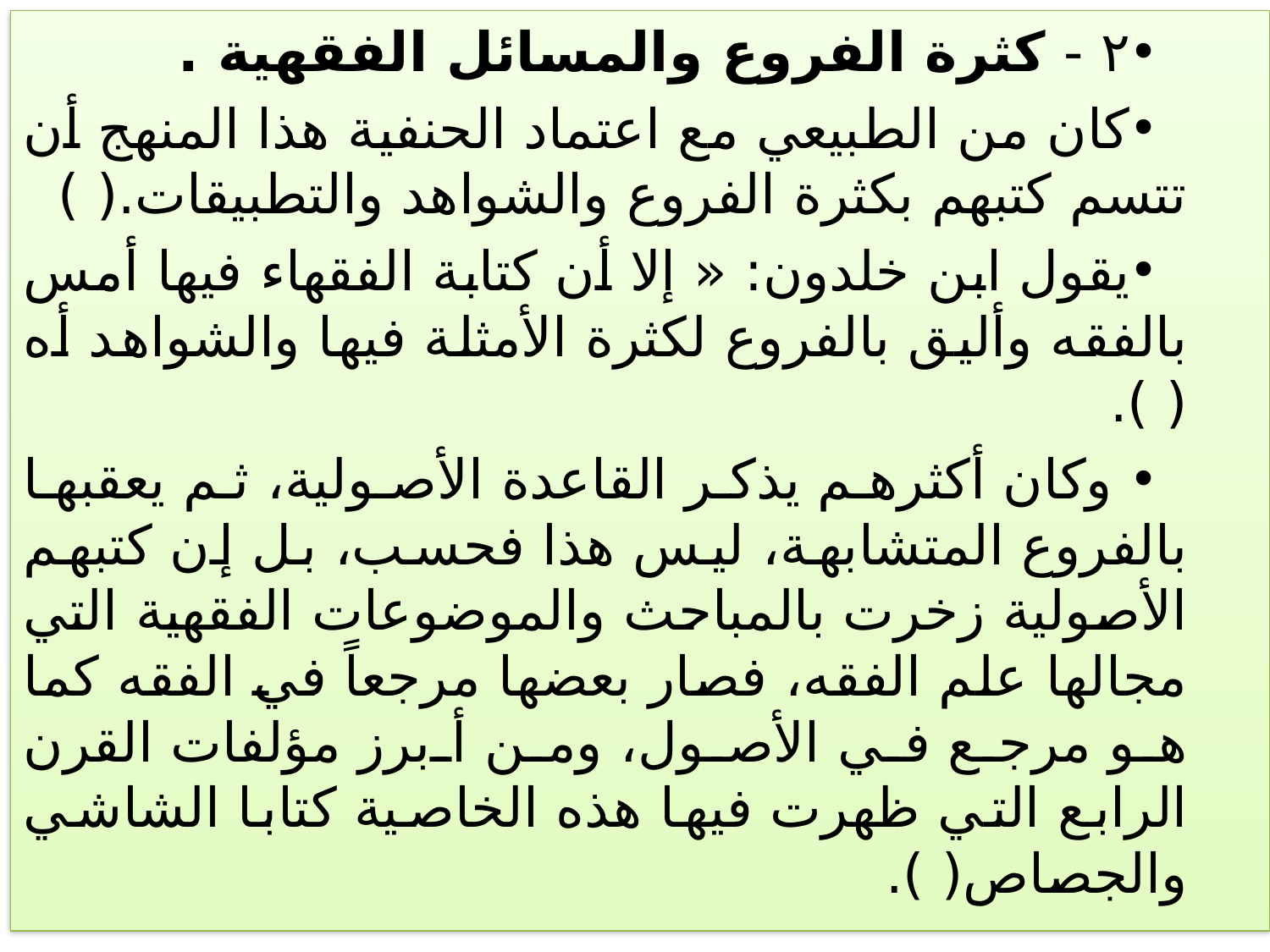

٢ - كثرة الفروع والمسائل الفقهية .
كان من الطبيعي مع اعتماد الحنفية هذا المنهج أن تتسم كتبهم بكثرة الفروع والشواهد والتطبيقات.( )
يقول ابن خلدون: « إلا أن كتابة الفقهاء فيها أمس بالفقه وأليق بالفروع لكثرة الأمثلة فيها والشواهد أه ( ).
 وكان أكثرهم يذكر القاعدة الأصولية، ثم يعقبها بالفروع المتشابهة، ليس هذا فحسب، بل إن كتبهم الأصولية زخرت بالمباحث والموضوعات الفقهية التي مجالها علم الفقه، فصار بعضها مرجعاً في الفقه كما هو مرجع في الأصول، ومن أبرز مؤلفات القرن الرابع التي ظهرت فيها هذه الخاصية كتابا الشاشي والجصاص( ).